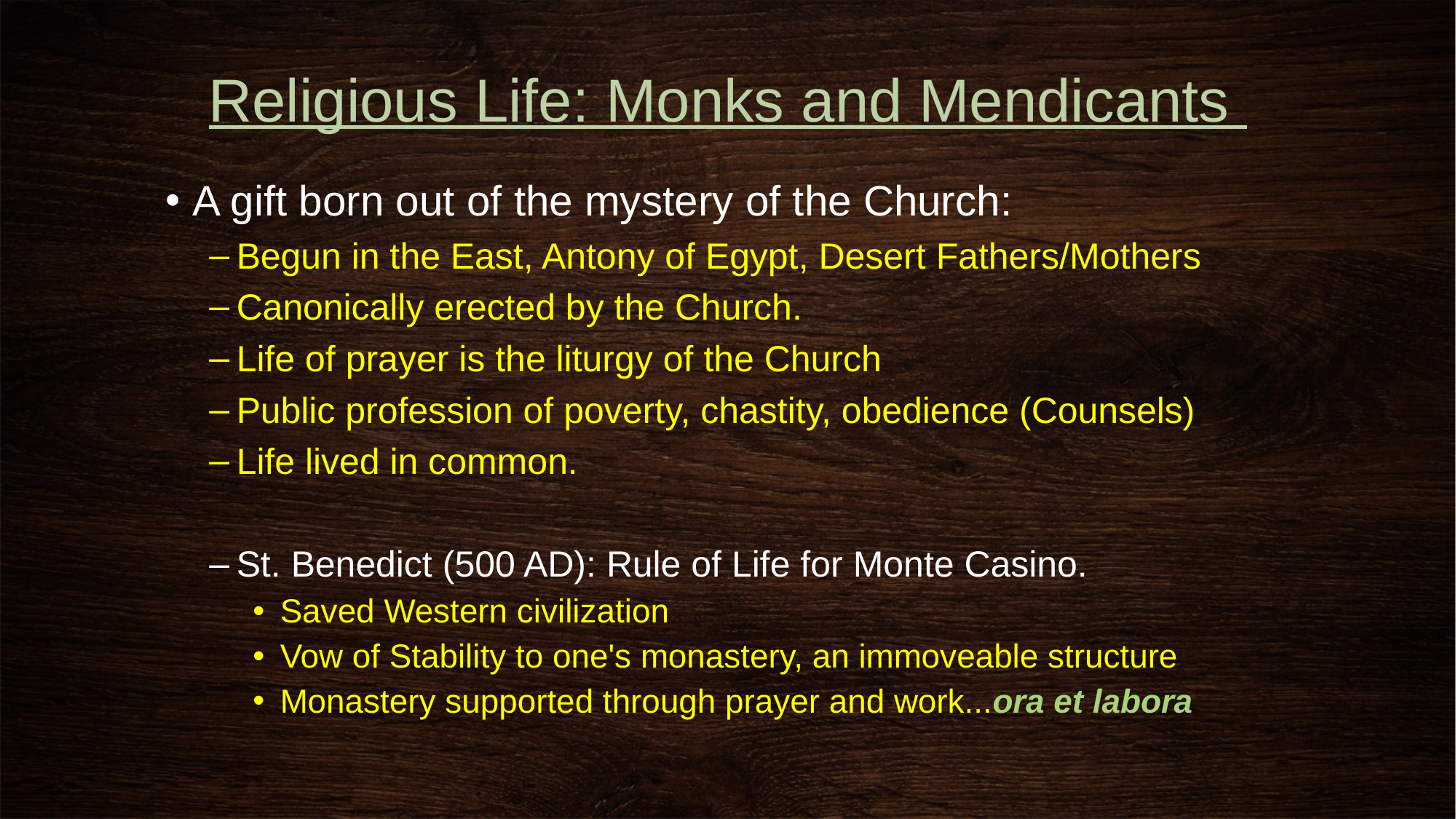

# Religious Life: Monks and Mendicants
A gift born out of the mystery of the Church:
Begun in the East, Antony of Egypt, Desert Fathers/Mothers
Canonically erected by the Church.
Life of prayer is the liturgy of the Church
Public profession of poverty, chastity, obedience (Counsels)
Life lived in common.

St. Benedict (500 AD): Rule of Life for Monte Casino.
Saved Western civilization
Vow of Stability to one's monastery, an immoveable structure
Monastery supported through prayer and work...ora et labora